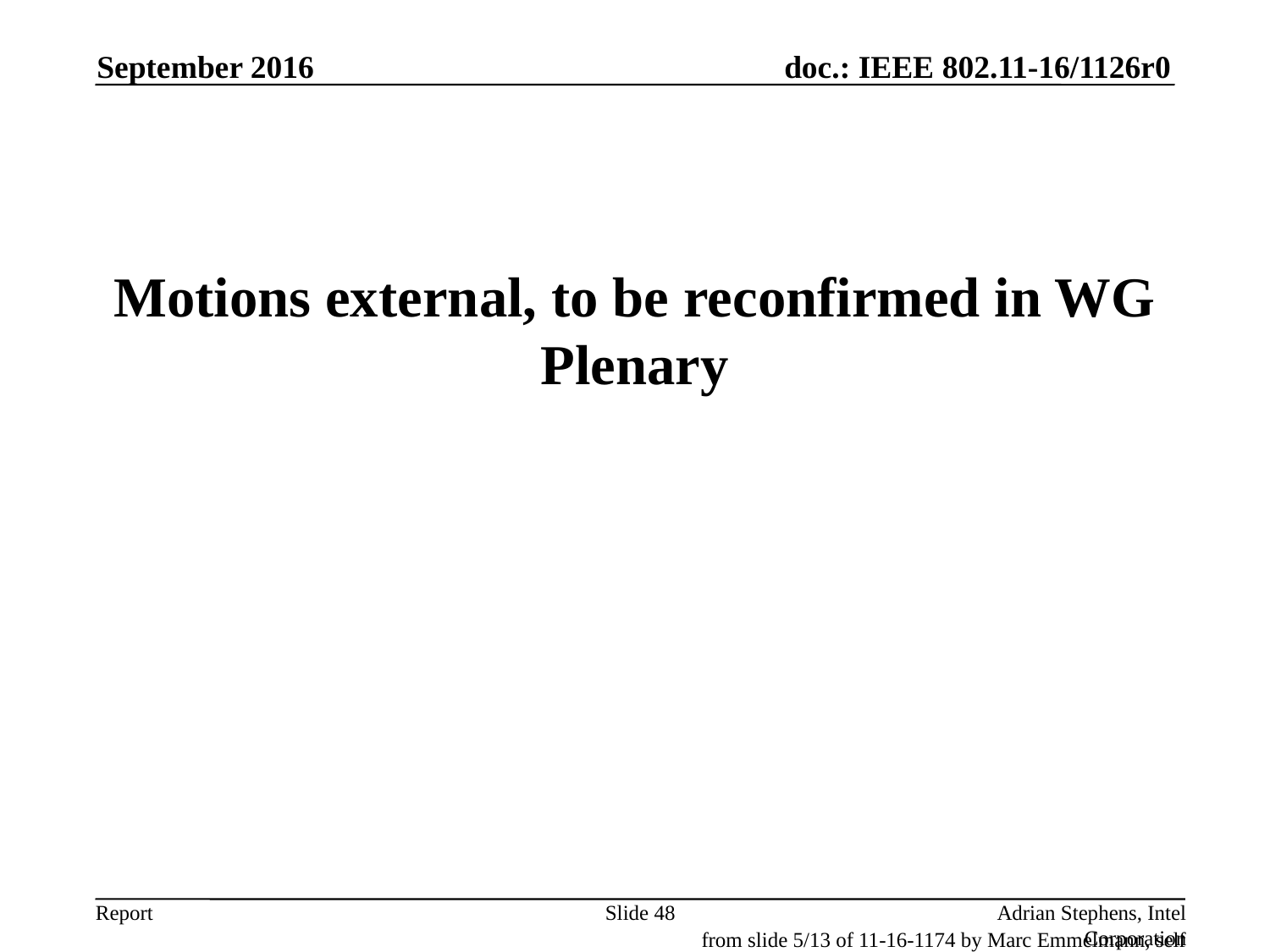

September 2016
# Motions external, to be reconfirmed in WG Plenary
Slide 48
Adrian Stephens, Intel Corporation
from slide 5/13 of 11-16-1174 by Marc Emmelmann, self